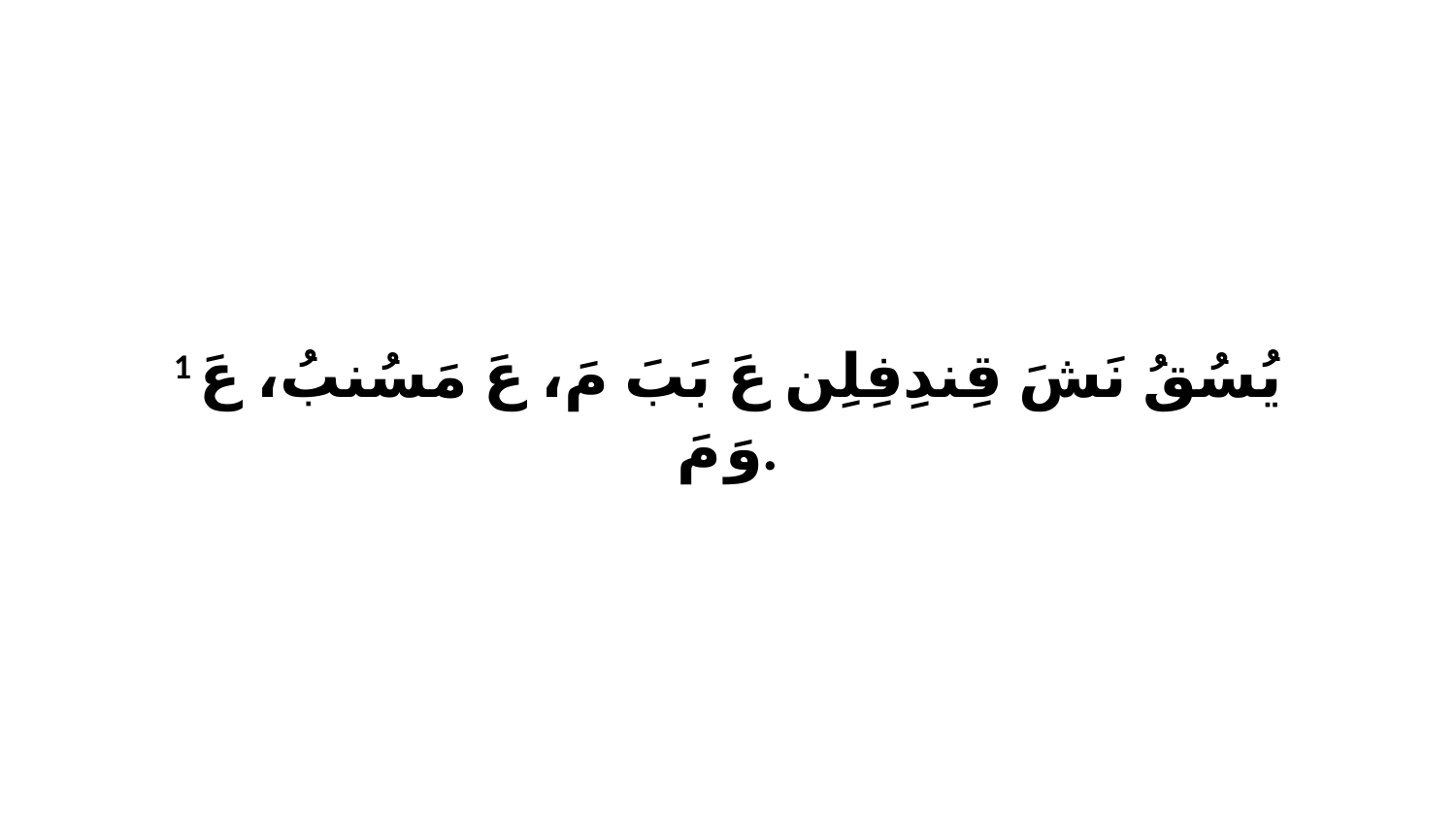

1 يُسُقُ نَشَ قِندِفِلِن عَ بَبَ مَ، عَ مَسُنبُ، عَ وَ مَ.